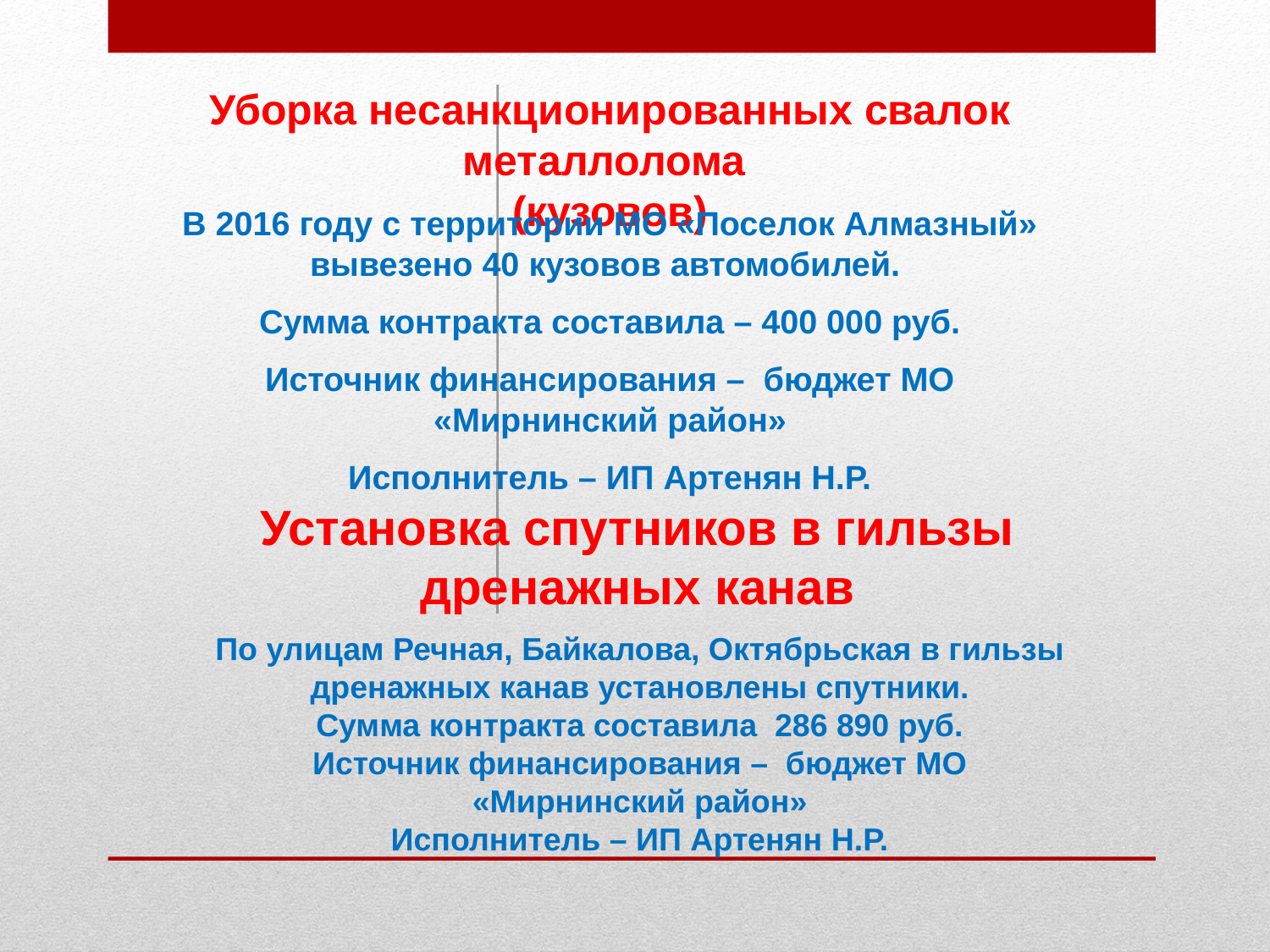

Уборка несанкционированных свалок металлолома
(кузовов)
В 2016 году с территории МО «Поселок Алмазный» вывезено 40 кузовов автомобилей.
Сумма контракта составила – 400 000 руб.
Источник финансирования –  бюджет МО «Мирнинский район»
Исполнитель – ИП Артенян Н.Р.
Установка спутников в гильзы дренажных канав
По улицам Речная, Байкалова, Октябрьская в гильзы дренажных канав установлены спутники.
Сумма контракта составила  286 890 руб.
Источник финансирования –  бюджет МО «Мирнинский район»
Исполнитель – ИП Артенян Н.Р.